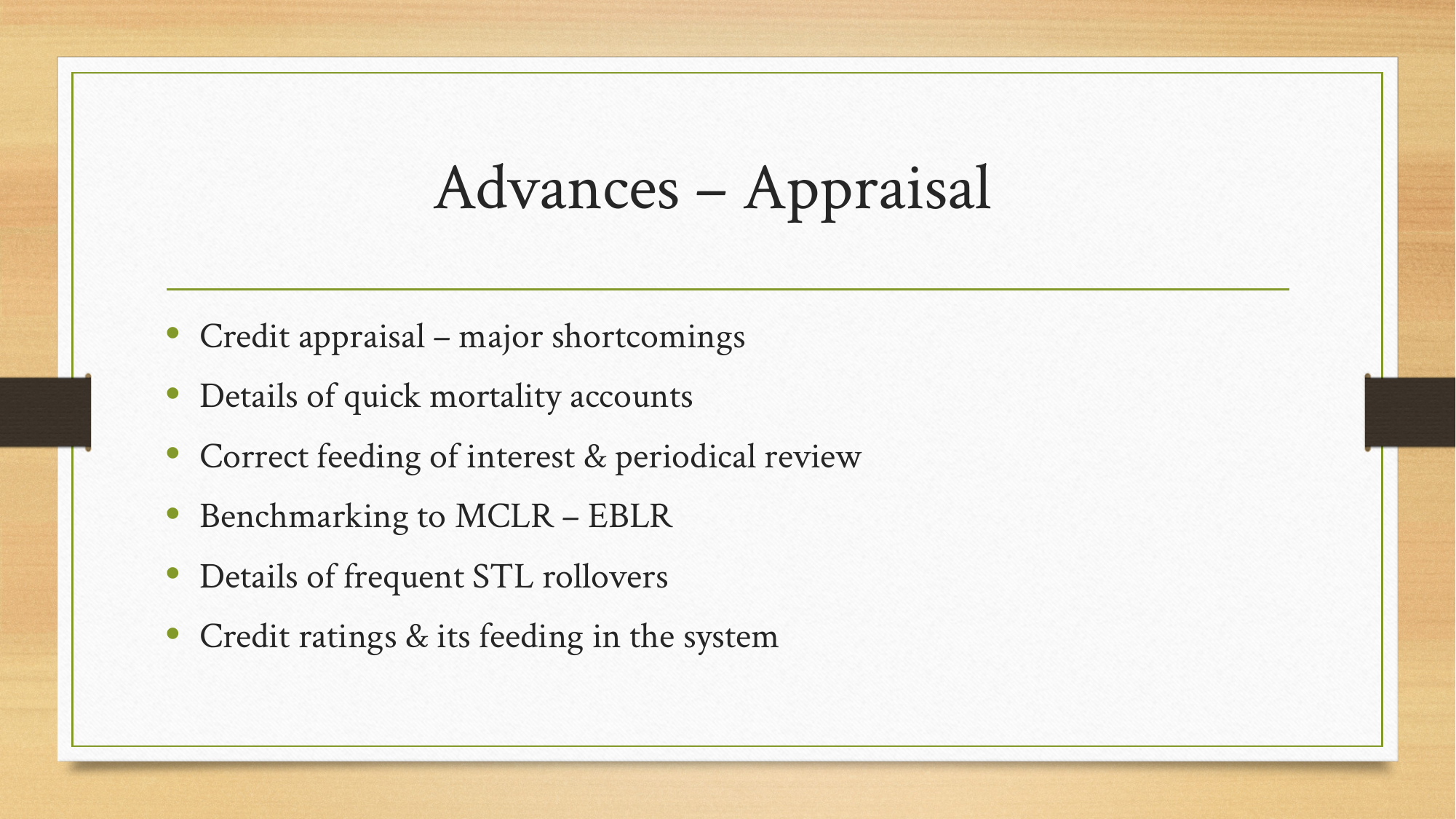

# Advances – Appraisal
Credit appraisal – major shortcomings
Details of quick mortality accounts
Correct feeding of interest & periodical review
Benchmarking to MCLR – EBLR
Details of frequent STL rollovers
Credit ratings & its feeding in the system